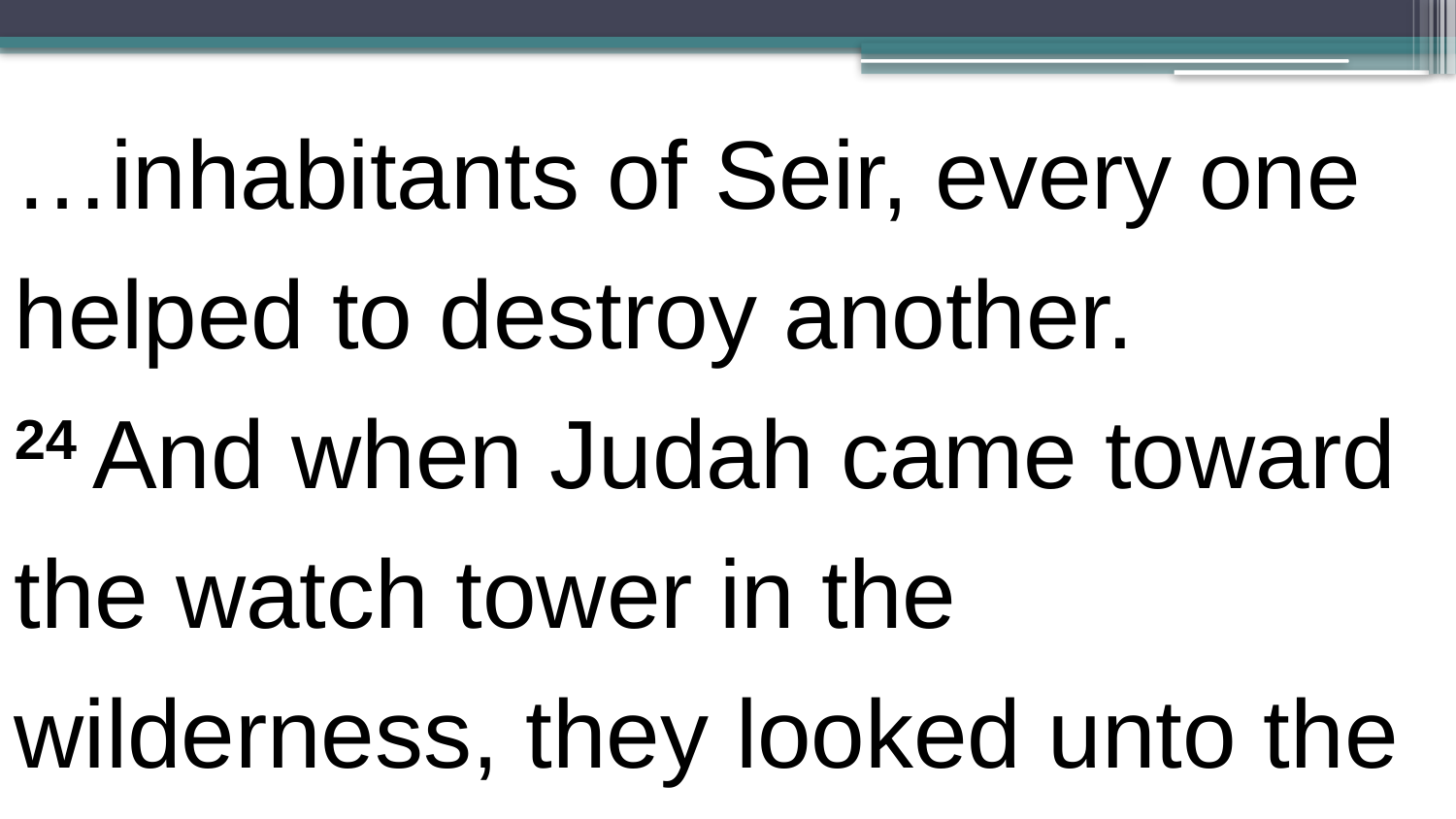

…inhabitants of Seir, every one helped to destroy another.
24 And when Judah came toward the watch tower in the wilderness, they looked unto the multitude, and, behold, they were dead bodies fallen to the earth, and none escaped.
25 And when Jehoshaphat and his people came to take away the spoil of them, they found among them in abundance both riches with the dead bodies, and precious jewels, which they stripped off for themselves, more than they could carry away: and they were three days in gathering of the spoil, it was so much.
26 And on the fourth day they assembled themselves in the valley of Berachah; for there they blessed the Lord: therefore the name of the same place was called, The valley of Berachah, unto this day.